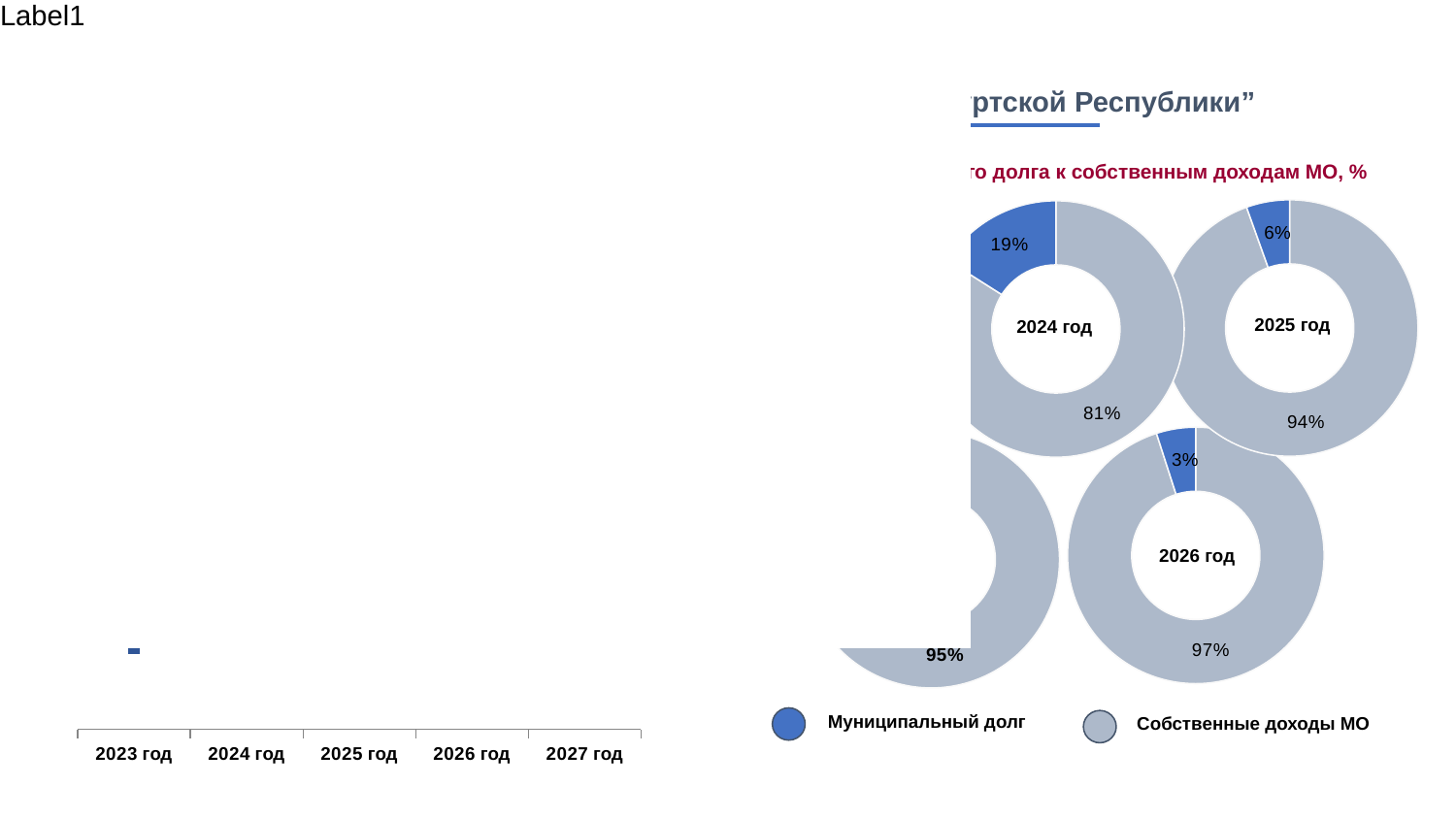

МУНИЦИПАЛЬНЫЙ ДОЛГ
МО “Муниципальный округ Завьяловский район Удмуртской Республики”
Верхний предел муниципального долга, тыс. руб.
Объем муниципального долга к собственным доходам МО, %

### Chart

| Category |
|---|

### Chart

| Category | Ряд 1 |
|---|---|
| 2023 год | 259000.0 |
| 2024 год | 259000.0 |
| 2025 год | 134250.0 |
| 2026 год | 119250.0 |
| 2027 год | 90000.0 |

### Chart

| Category | Столбец1 |
|---|---|
| Собственные доходы | 2324734.0 |
| Муниципальный долг | 134250.0 |

### Chart

| Category | Столбец1 |
|---|---|
| Собственные доходы | 911111.0 |
| Муниципальный долг | 200000.0 |

### Chart

| Category | Столбец1 |
|---|---|
| Собственные доходы | 1050000.0 |
| Муниципальный долг | 200000.0 |
2025 год
2024 год
2023 год

### Chart

| Category | Столбец1 |
|---|---|
| Собственные доходы | 1721957.7 |
| Муниципальный долг | 90000.0 |

### Chart

| Category | Столбец1 |
|---|---|
| доходы | 2455606.0 |
| долг | 119250.0 |
Расходы на обслуживание муниципального долга, тыс. руб.

### Chart

| Category | Расходы на обслуживание муниципального долга, тыс.руб. |
|---|---|
| 2023 год | 14586.0 |
| 2024 год | 30215.0 |
| 2025 год | 22558.0 |
| 2026 год | 22543.0 |
| 2027 год | 22514.0 |
2026 год
2026 год
Муниципальный долг
Собственные доходы МО